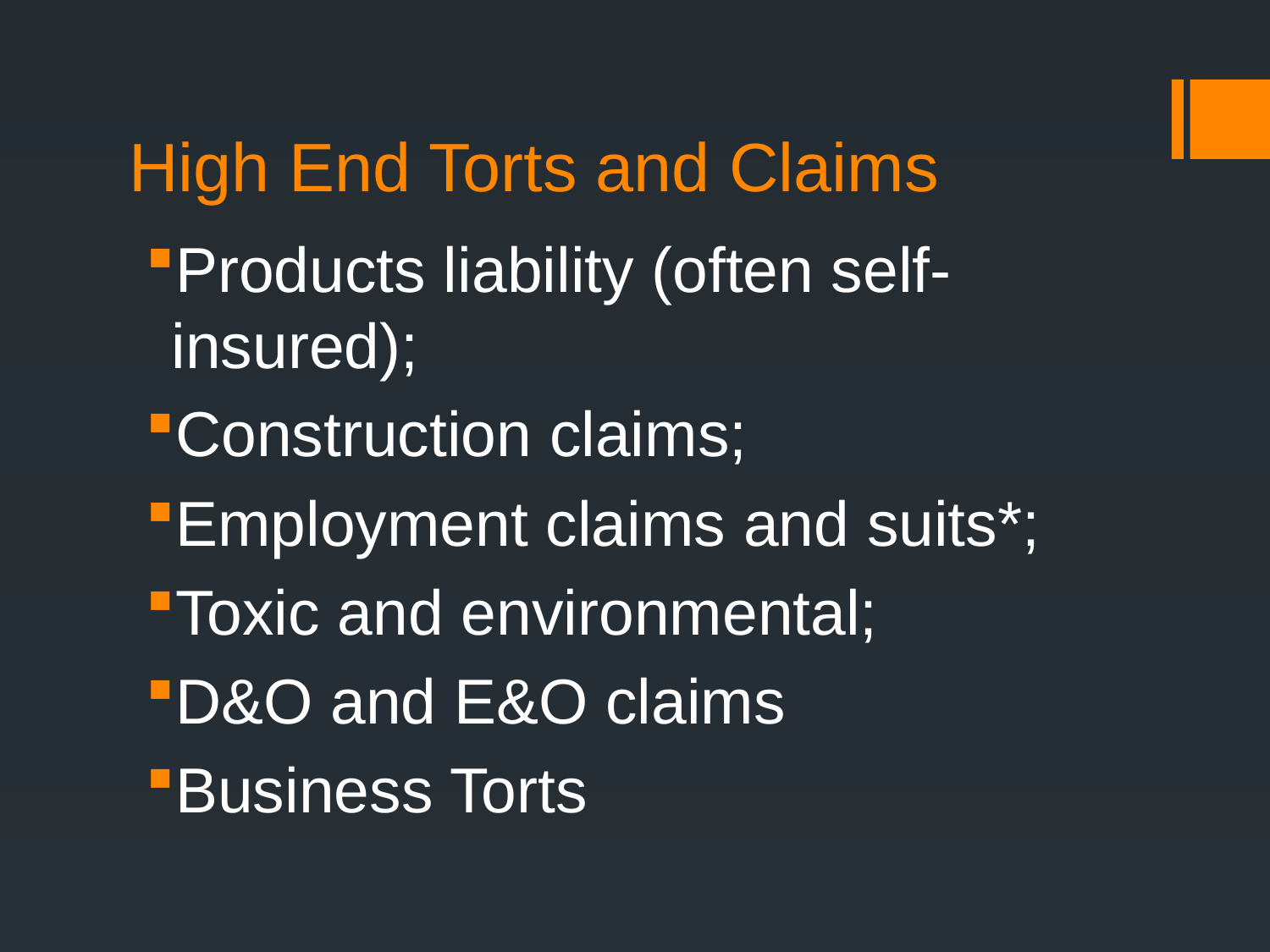

# High End Torts and Claims
Products liability (often self-insured);
Construction claims;
Employment claims and suits*;
Toxic and environmental;
D&O and E&O claims
Business Torts